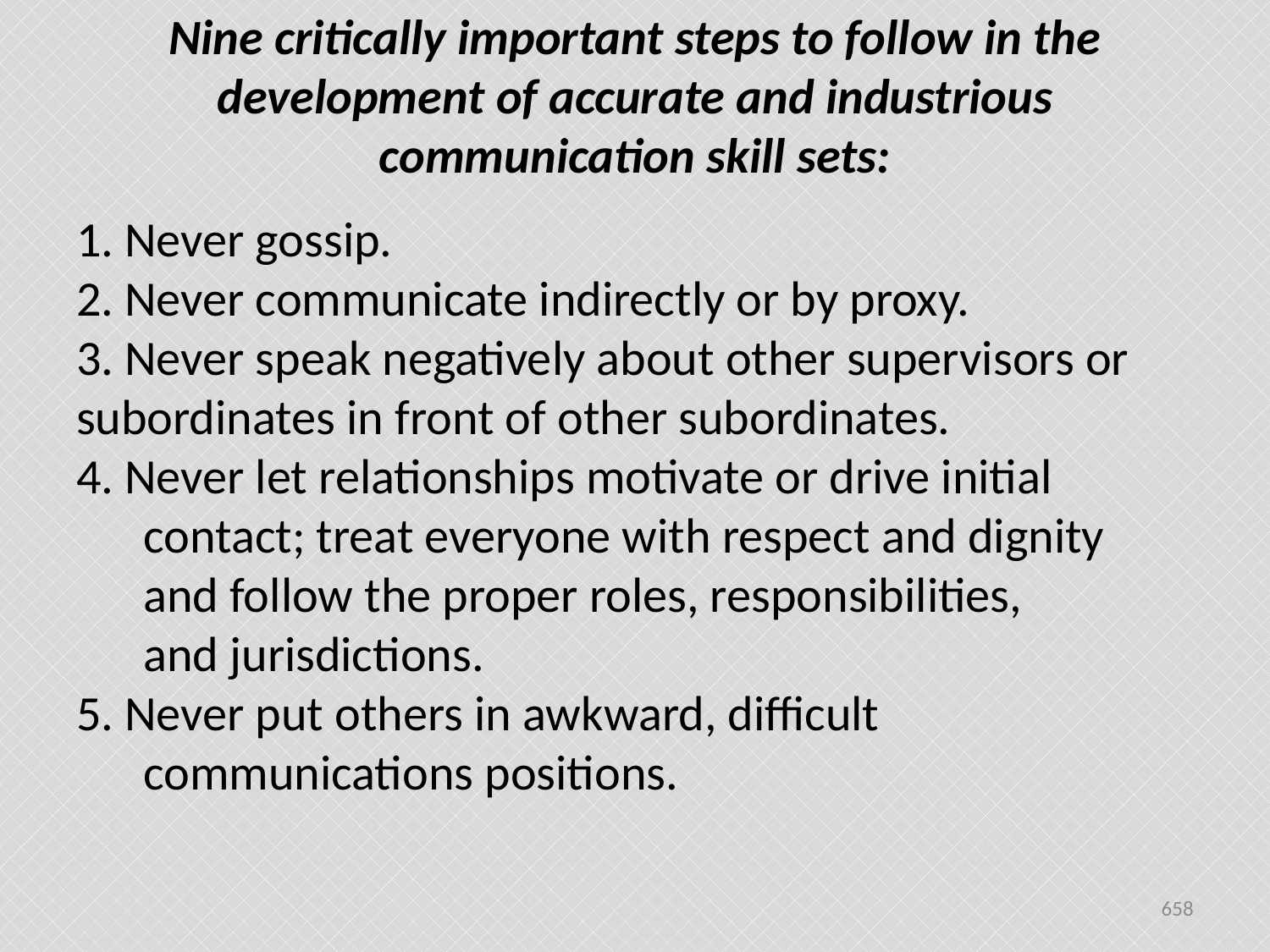

# Nine critically important steps to follow in the development of accurate and industrious communication skill sets:
1. Never gossip.
2. Never communicate indirectly or by proxy.
3. Never speak negatively about other supervisors or subordinates in front of other subordinates.
4. Never let relationships motivate or drive initial
      contact; treat everyone with respect and dignity
      and follow the proper roles, responsibilities,
      and jurisdictions.
5. Never put others in awkward, difficult
      communications positions.
658